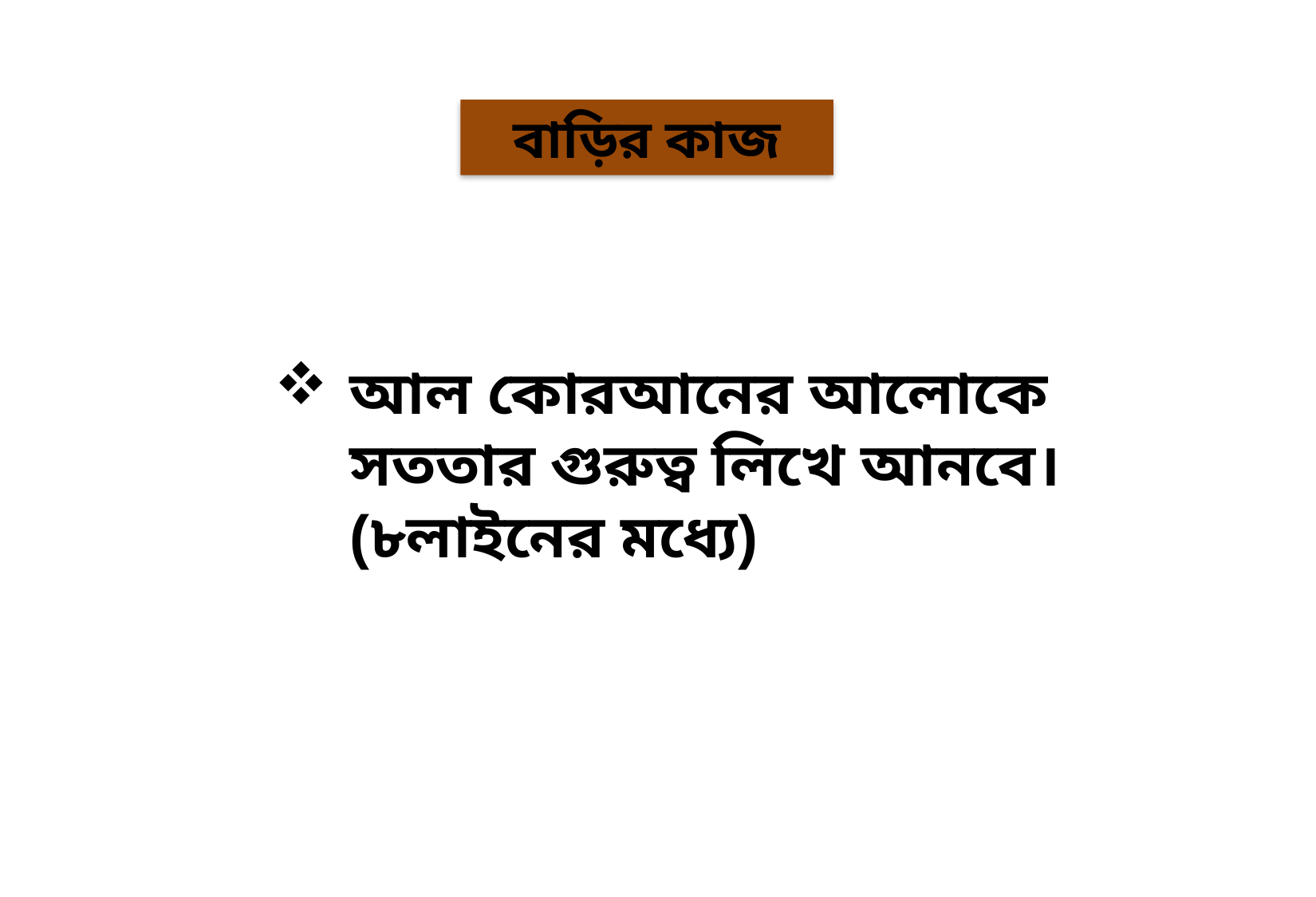

বাড়ির কাজ
আল কোরআনের আলোকে সততার গুরুত্ব লিখে আনবে।(৮লাইনের মধ্যে)